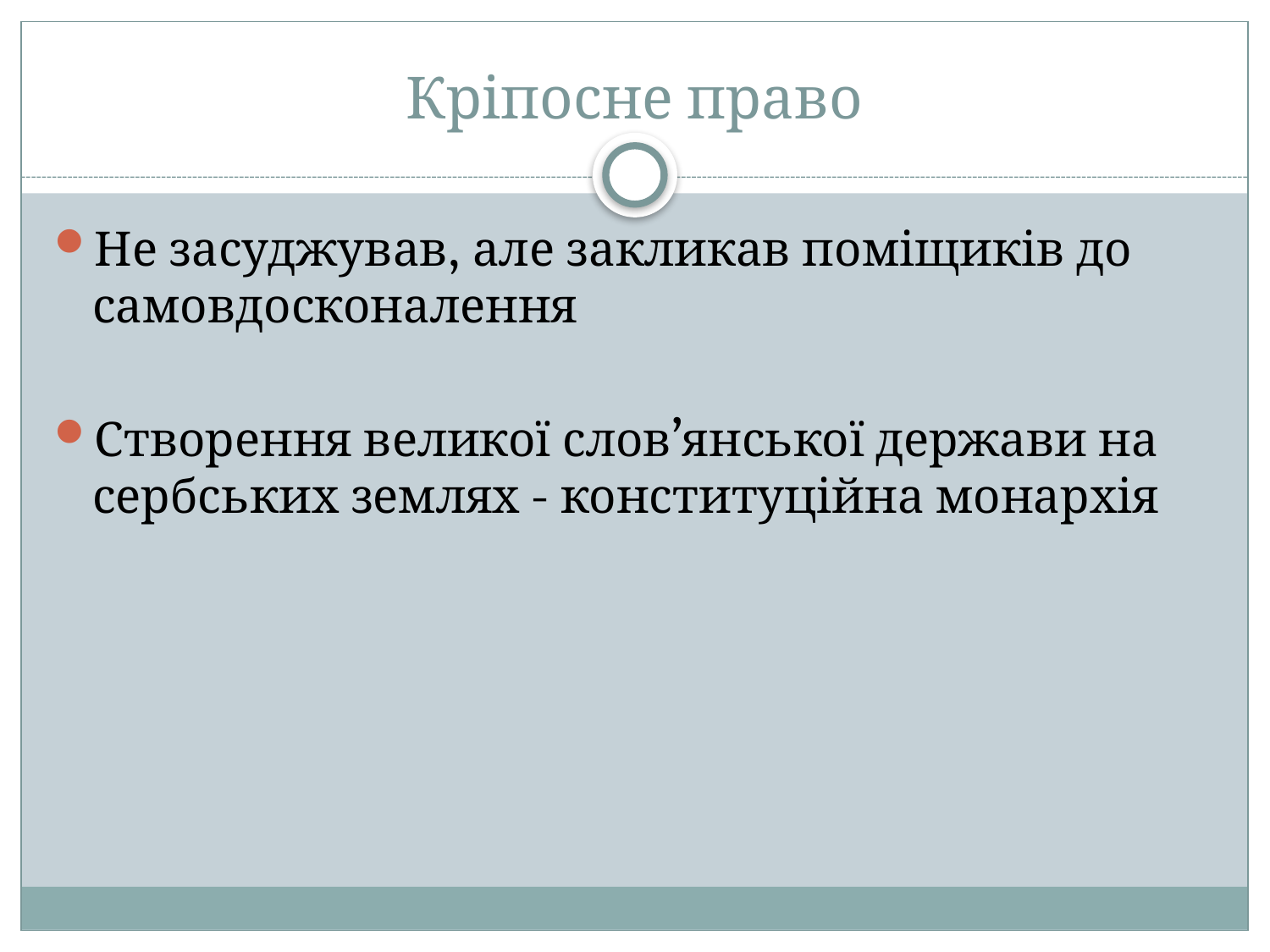

# Кріпосне право
Не засуджував, але закликав поміщиків до самовдосконалення

Створення великої слов’янської держави на сербських землях - конституційна монархія